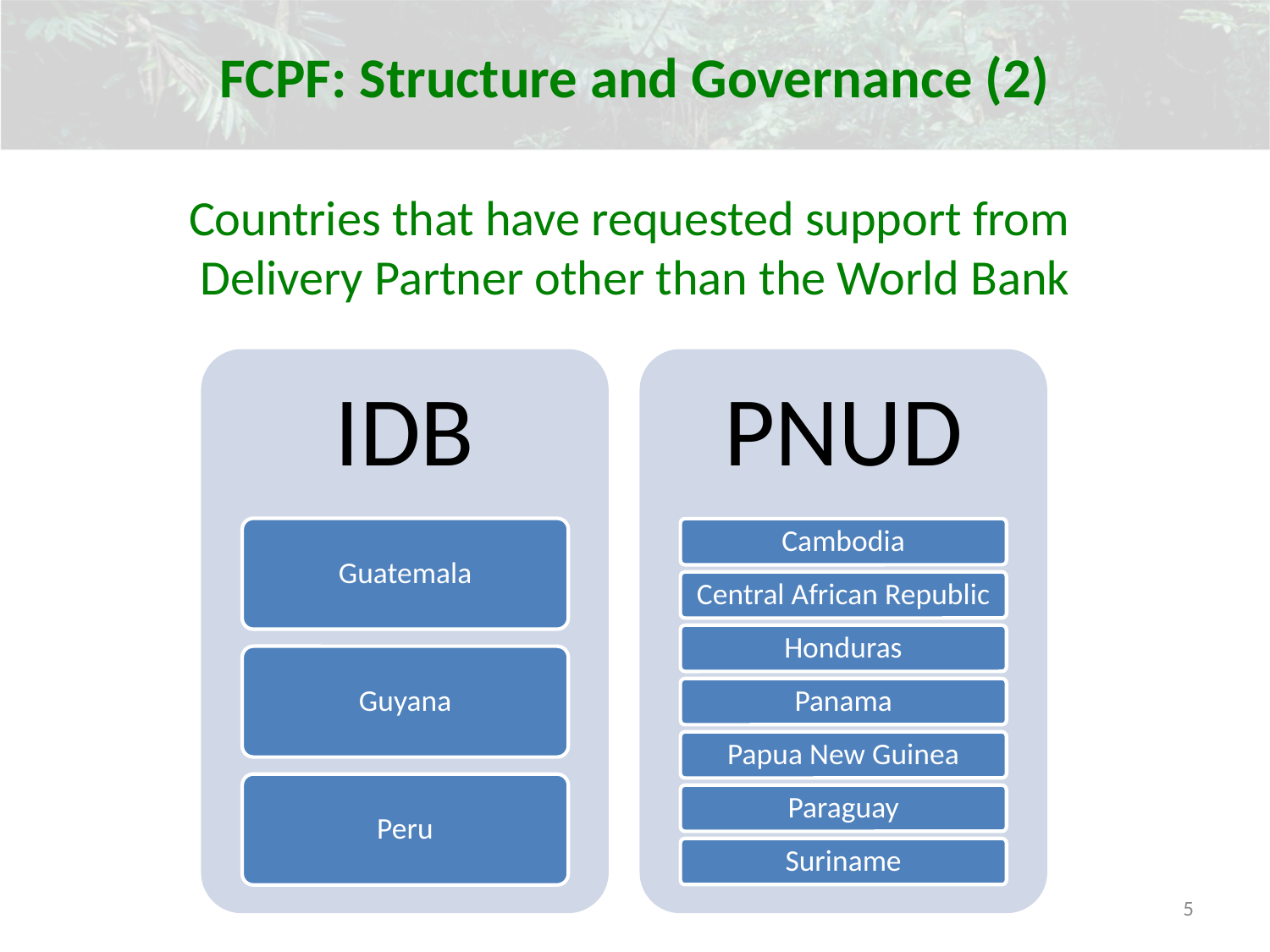

FCPF: Structure and Governance (2)
Countries that have requested support from
Delivery Partner other than the World Bank

IDB
Guatemala
Guyana
Peru
PNUD
Cambodia
Central African Republic
Honduras
Panama
Papua New Guinea
Paraguay
Suriname
5